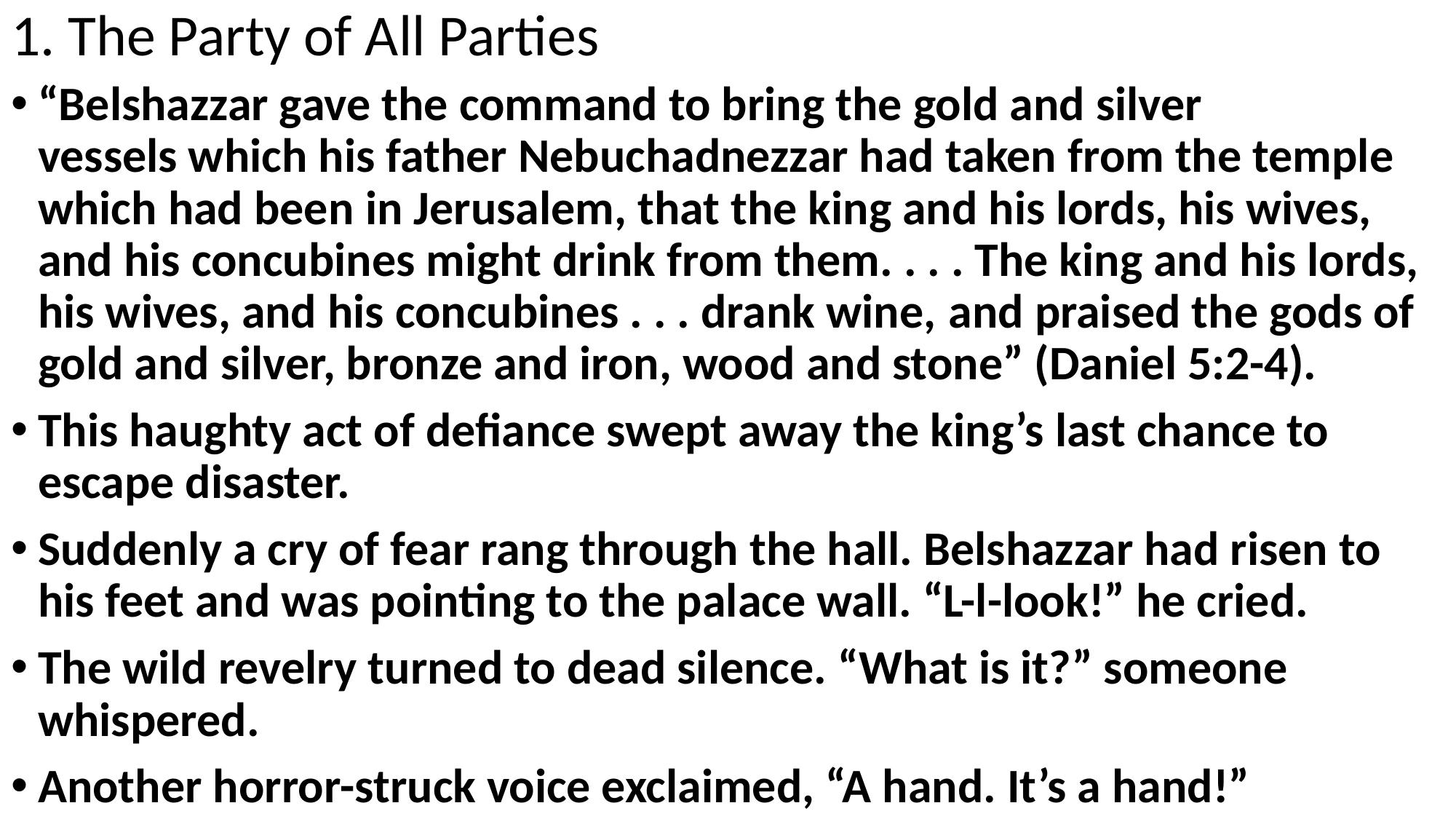

# 1. The Party of All Parties
“Belshazzar gave the command to bring the gold and silver vessels which his father Nebuchadnezzar had taken from the temple which had been in Jerusalem, that the king and his lords, his wives, and his concubines might drink from them. . . . The king and his lords, his wives, and his concubines . . . drank wine, and praised the gods of gold and silver, bronze and iron, wood and stone” (Daniel 5:2-4).
This haughty act of defiance swept away the king’s last chance to escape disaster.
Suddenly a cry of fear rang through the hall. Belshazzar had risen to his feet and was pointing to the palace wall. “L-l-look!” he cried.
The wild revelry turned to dead silence. “What is it?” someone whispered.
Another horror-struck voice exclaimed, “A hand. It’s a hand!”